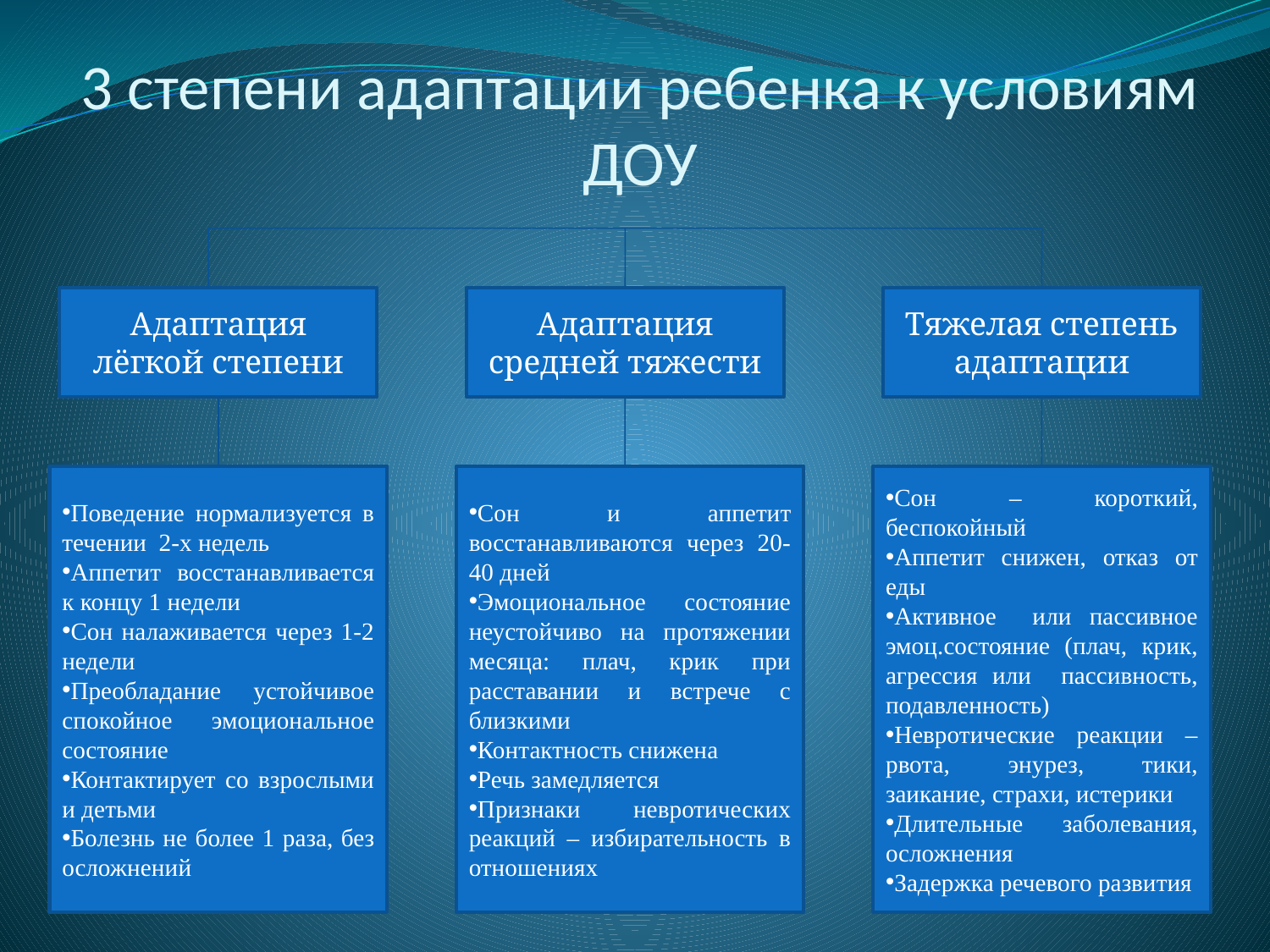

# 3 степени адаптации ребенка к условиям ДОУ
Адаптация лёгкой степени
Адаптация средней тяжести
Тяжелая степень адаптации
Поведение нормализуется в течении  2-х недель
Аппетит восстанавливается к концу 1 недели
Сон налаживается через 1-2 недели
Преобладание устойчивое спокойное эмоциональное состояние
Контактирует со взрослыми и детьми
Болезнь не более 1 раза, без осложнений
Сон и аппетит восстанавливаются через 20-40 дней
Эмоциональное состояние неустойчиво на протяжении месяца: плач, крик при расставании и встрече с близкими
Контактность снижена
Речь замедляется
Признаки невротических реакций – избирательность в отношениях
Сон – короткий, беспокойный
Аппетит снижен, отказ от еды
Активное  или пассивное эмоц.состояние (плач, крик, агрессия или  пассивность, подавленность)
Невротические реакции – рвота, энурез, тики, заикание, страхи, истерики
Длительные заболевания, осложнения
Задержка речевого развития